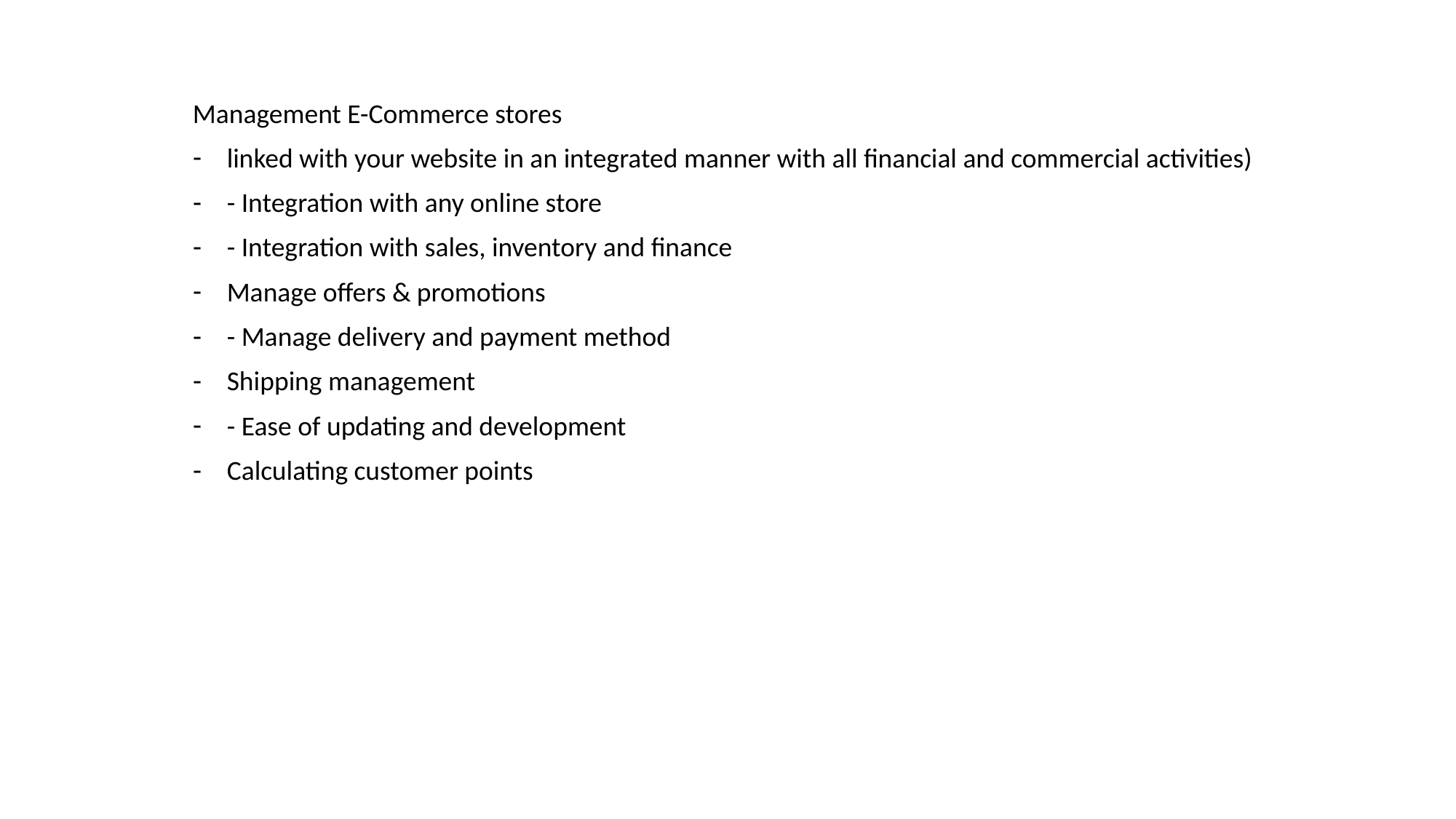

Management E-Commerce stores
linked with your website in an integrated manner with all financial and commercial activities)
- Integration with any online store
- Integration with sales, inventory and finance
Manage offers & promotions
- Manage delivery and payment method
Shipping management
- Ease of updating and development
Calculating customer points